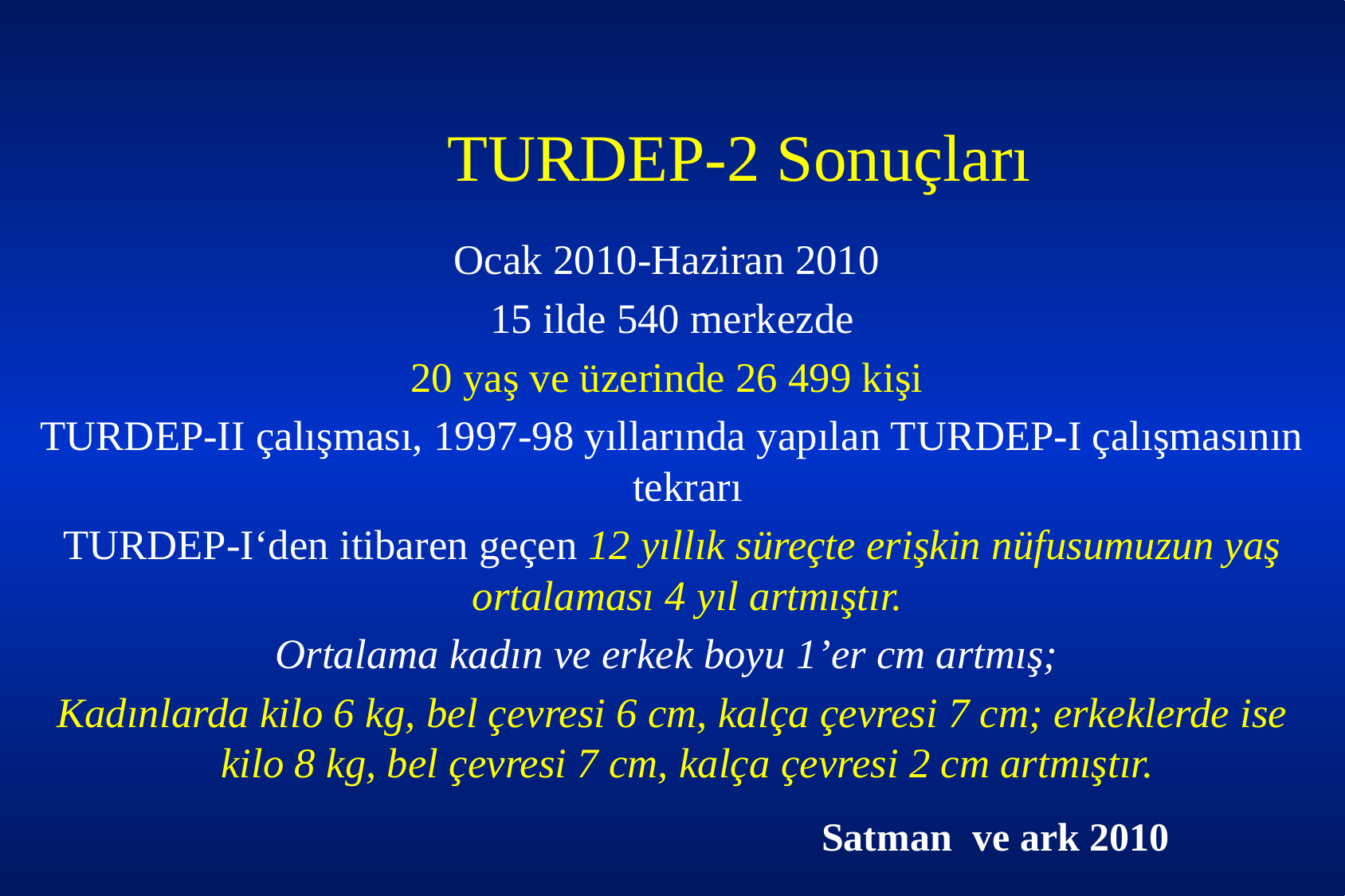

# TURDEP-2 Sonuçları

Ocak 2010-Haziran 2010
15 ilde 540 merkezde
20 yaş ve üzerinde 26 499 kişi
TURDEP-II çalışması, 1997-98 yıllarında yapılan TURDEP-I çalışmasının tekrarı
TURDEP-I‘den itibaren geçen 12 yıllık süreçte erişkin nüfusumuzun yaş ortalaması 4 yıl artmıştır.
Ortalama kadın ve erkek boyu 1’er cm artmış;
Kadınlarda kilo 6 kg, bel çevresi 6 cm, kalça çevresi 7 cm; erkeklerde ise kilo 8 kg, bel çevresi 7 cm, kalça çevresi 2 cm artmıştır.
Satman  ve ark 2010